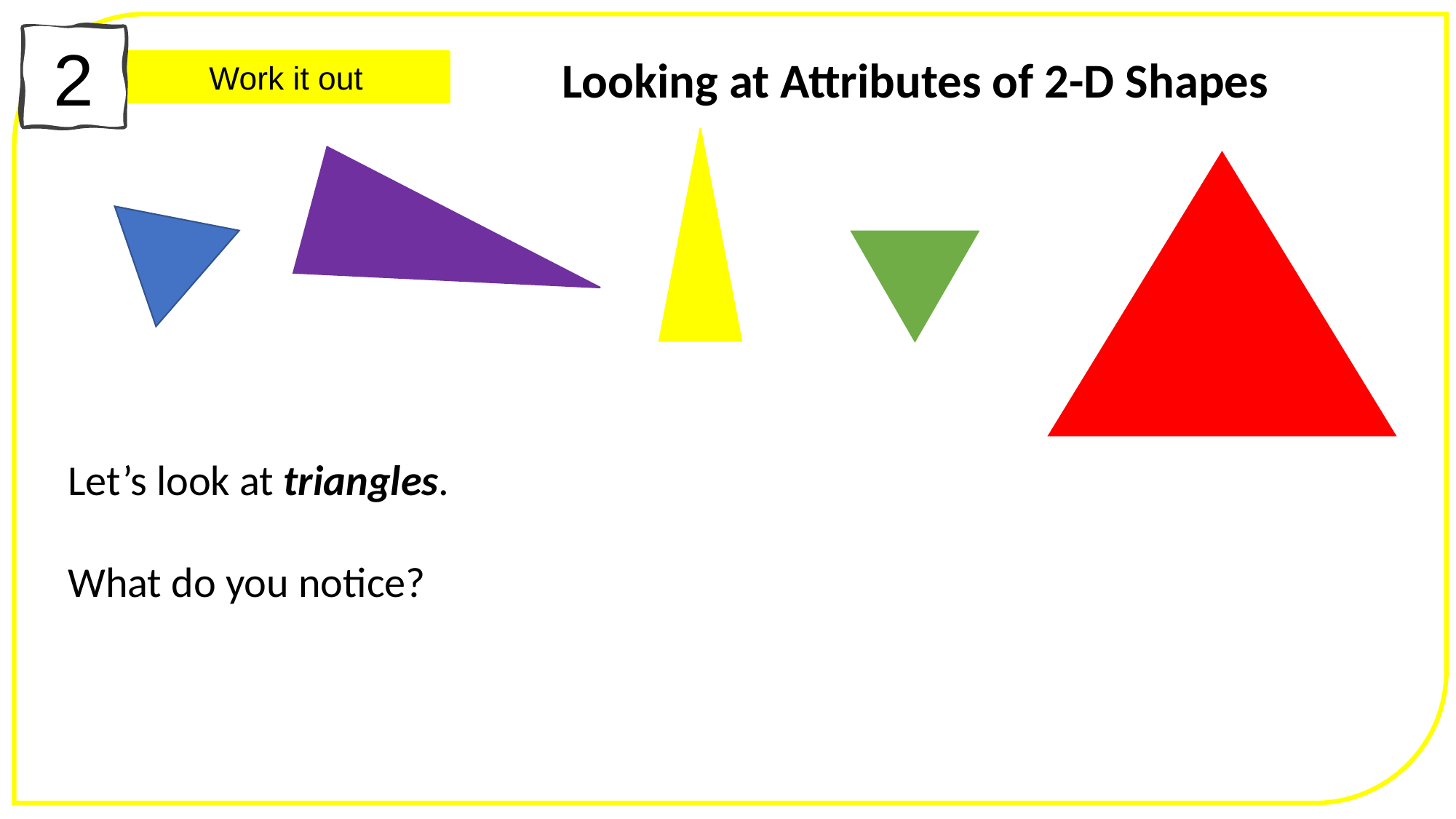

2
Looking at Attributes of 2-D Shapes
Work it out

Let’s look at triangles.

What do you notice?